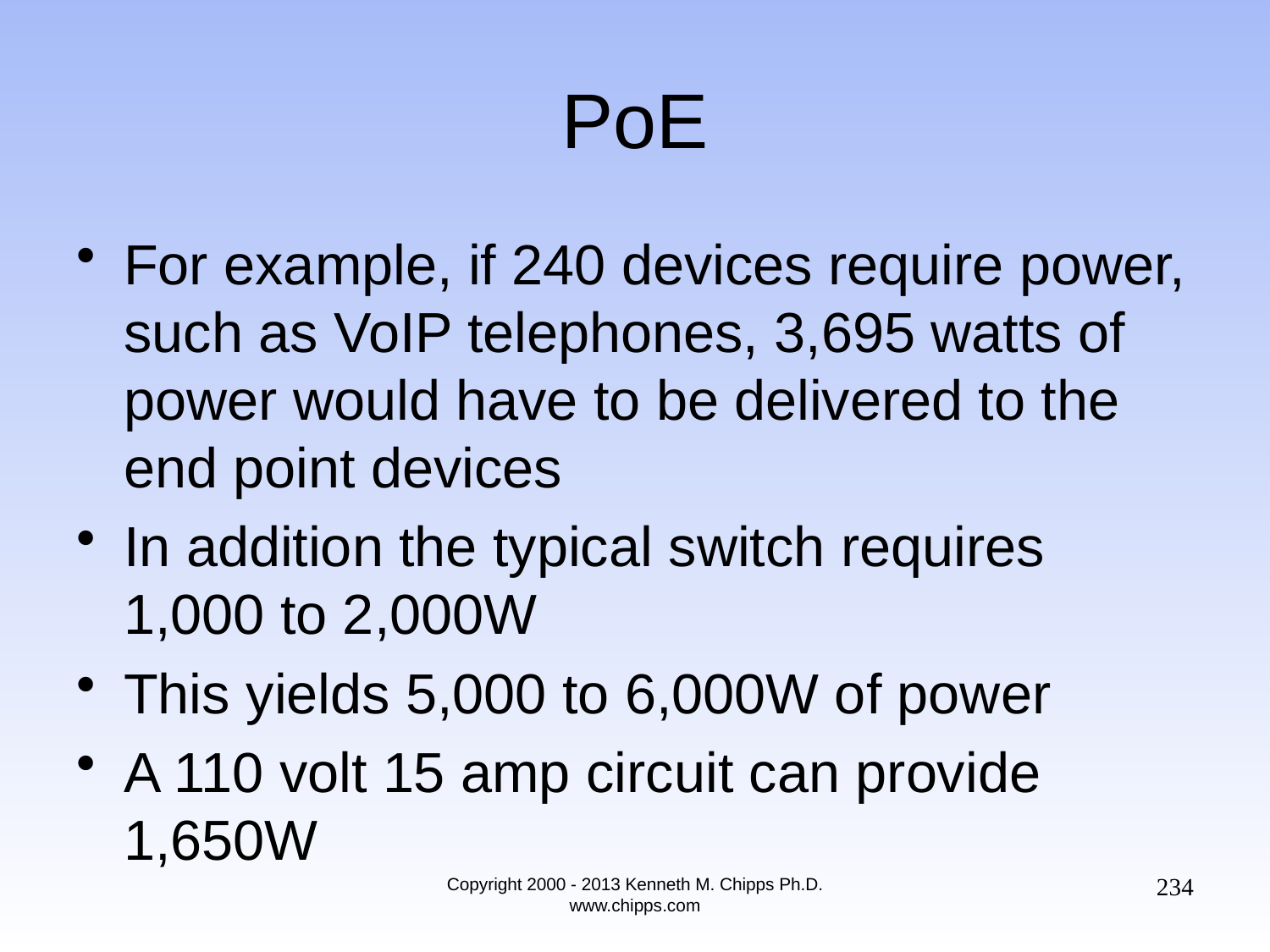

# PoE
For example, if 240 devices require power, such as VoIP telephones, 3,695 watts of power would have to be delivered to the end point devices
In addition the typical switch requires 1,000 to 2,000W
This yields 5,000 to 6,000W of power
A 110 volt 15 amp circuit can provide 1,650W
234
Copyright 2000 - 2013 Kenneth M. Chipps Ph.D. www.chipps.com